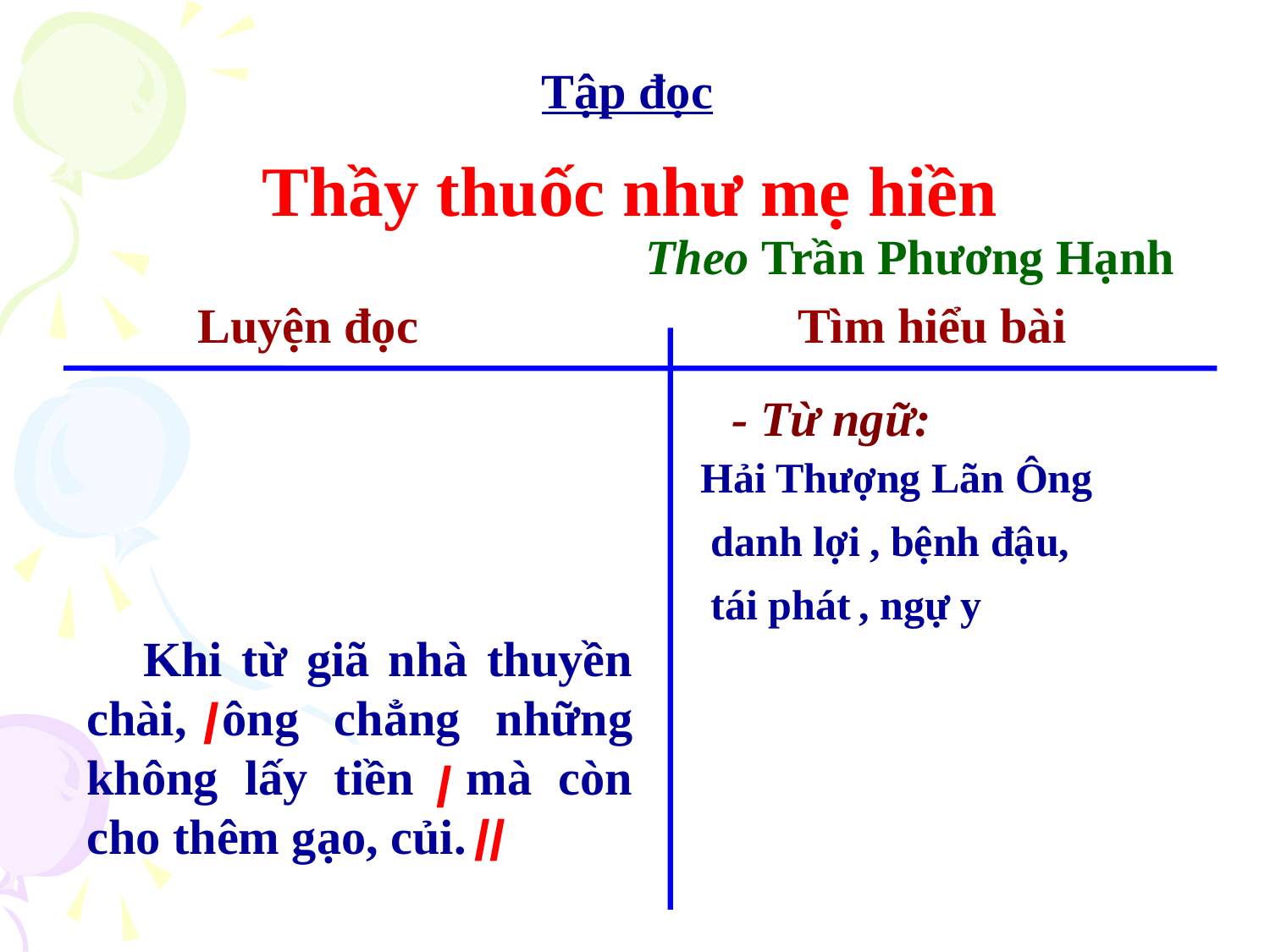

Tập đọc
       Thầy thuốc như mẹ hiền
     Theo Trần Phương Hạnh
   Luyện đọc                               Tìm hiểu bài

- Từ ngữ:
Hải Thượng Lãn Ông
danh lợi
, bệnh đậu,
tái phát
, ngự y
   Khi từ giã nhà thuyền chài, ông chẳng những không lấy tiền  mà còn cho thêm gạo, củi.
/
/
//